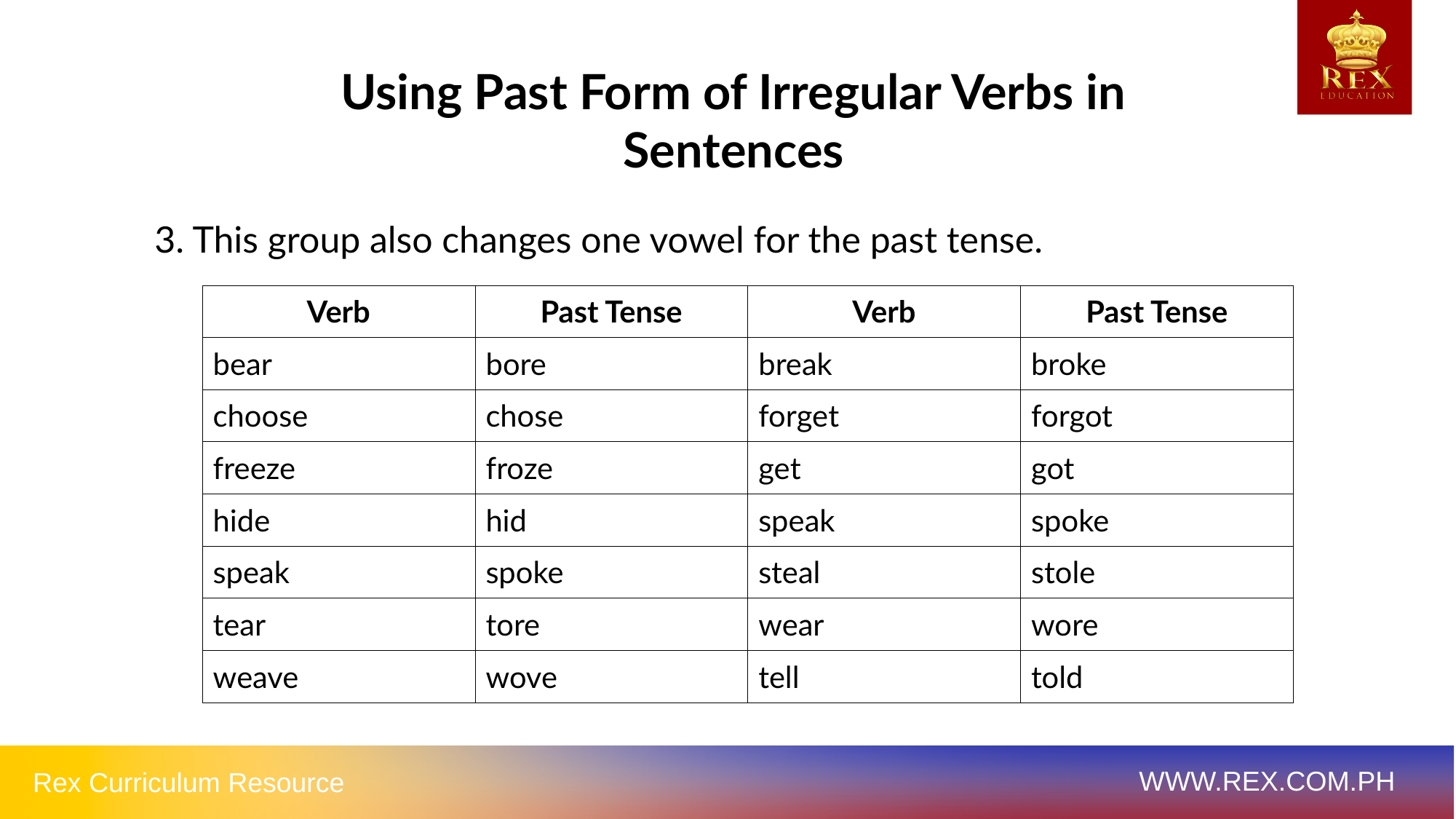

Using Past Form of Irregular Verbs in Sentences
3. This group also changes one vowel for the past tense.
| Verb | Past Tense | Verb | Past Tense |
| --- | --- | --- | --- |
| bear | bore | break | broke |
| choose | chose | forget | forgot |
| freeze | froze | get | got |
| hide | hid | speak | spoke |
| speak | spoke | steal | stole |
| tear | tore | wear | wore |
| weave | wove | tell | told |